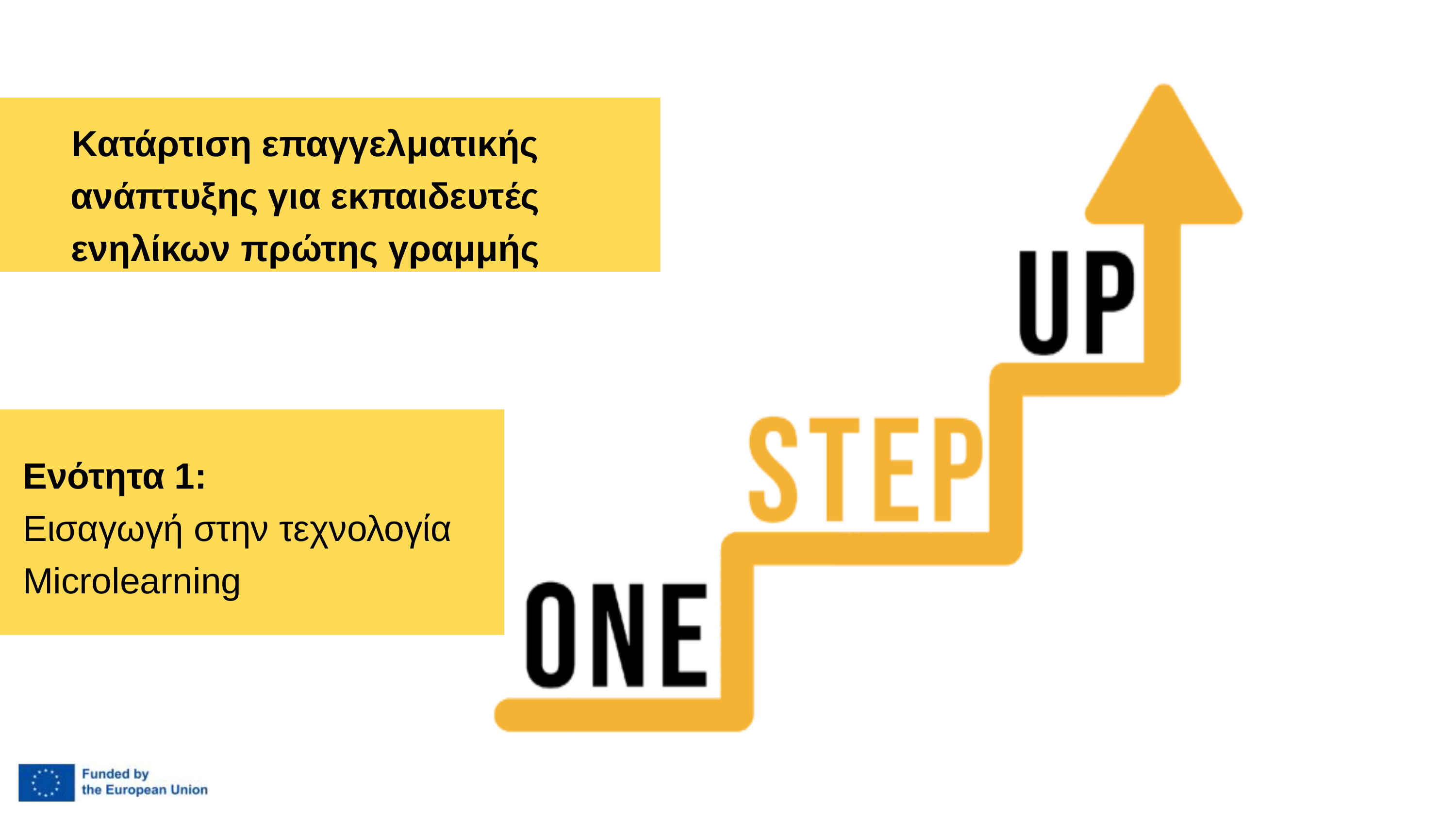

Κατάρτιση επαγγελματικής ανάπτυξης για εκπαιδευτές ενηλίκων πρώτης γραμμής

Ενότητα 1:
Εισαγωγή στην τεχνολογία Microlearning